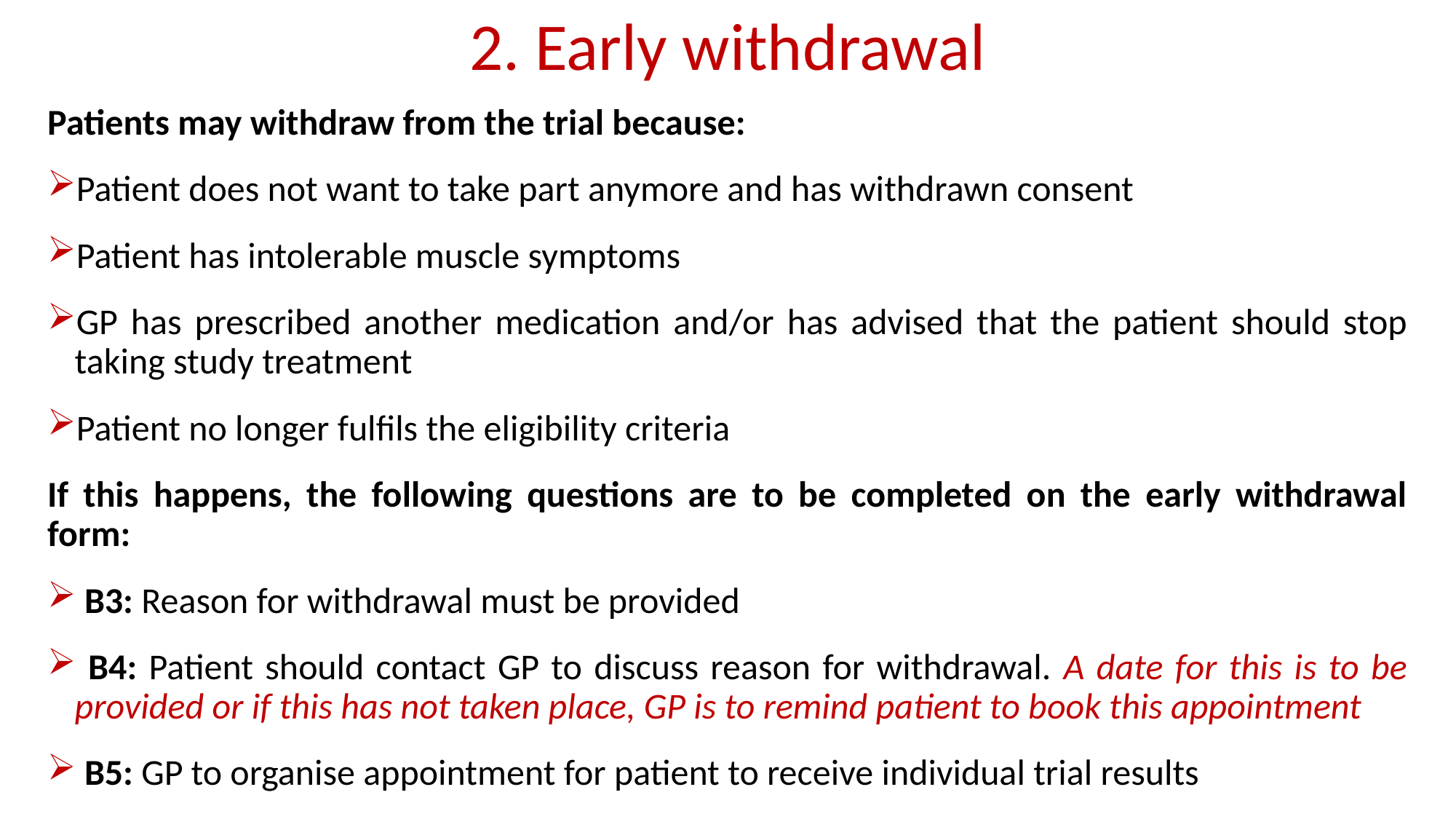

# 2. Early withdrawal
Patients may withdraw from the trial because:
Patient does not want to take part anymore and has withdrawn consent
Patient has intolerable muscle symptoms
GP has prescribed another medication and/or has advised that the patient should stop taking study treatment
Patient no longer fulfils the eligibility criteria
If this happens, the following questions are to be completed on the early withdrawal form:
 B3: Reason for withdrawal must be provided
 B4: Patient should contact GP to discuss reason for withdrawal. A date for this is to be provided or if this has not taken place, GP is to remind patient to book this appointment
 B5: GP to organise appointment for patient to receive individual trial results